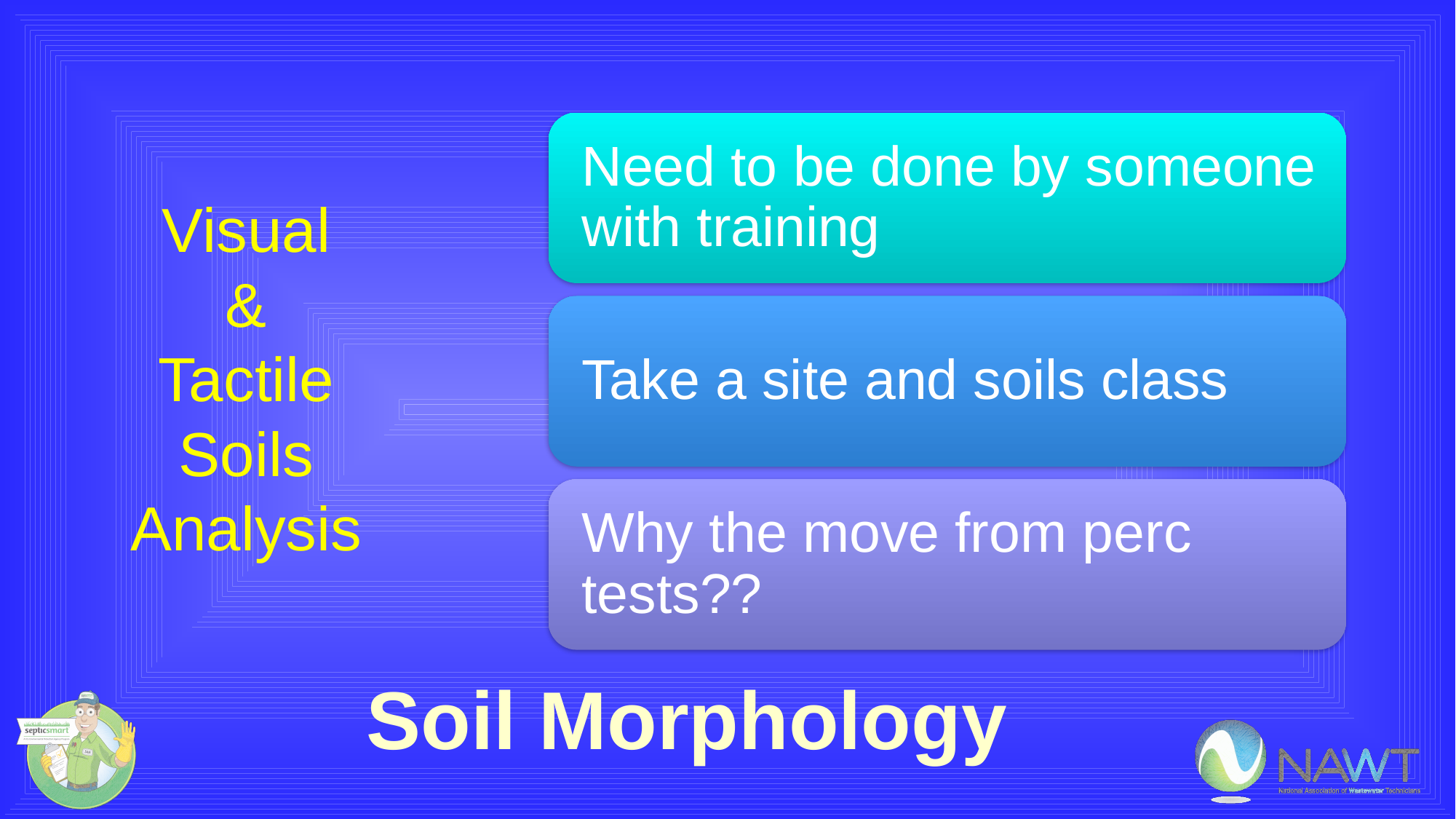

Need to be done by someone with training
Take a site and soils class
Why the move from perc tests??
# Visual & Tactile Soils Analysis
Soil Morphology